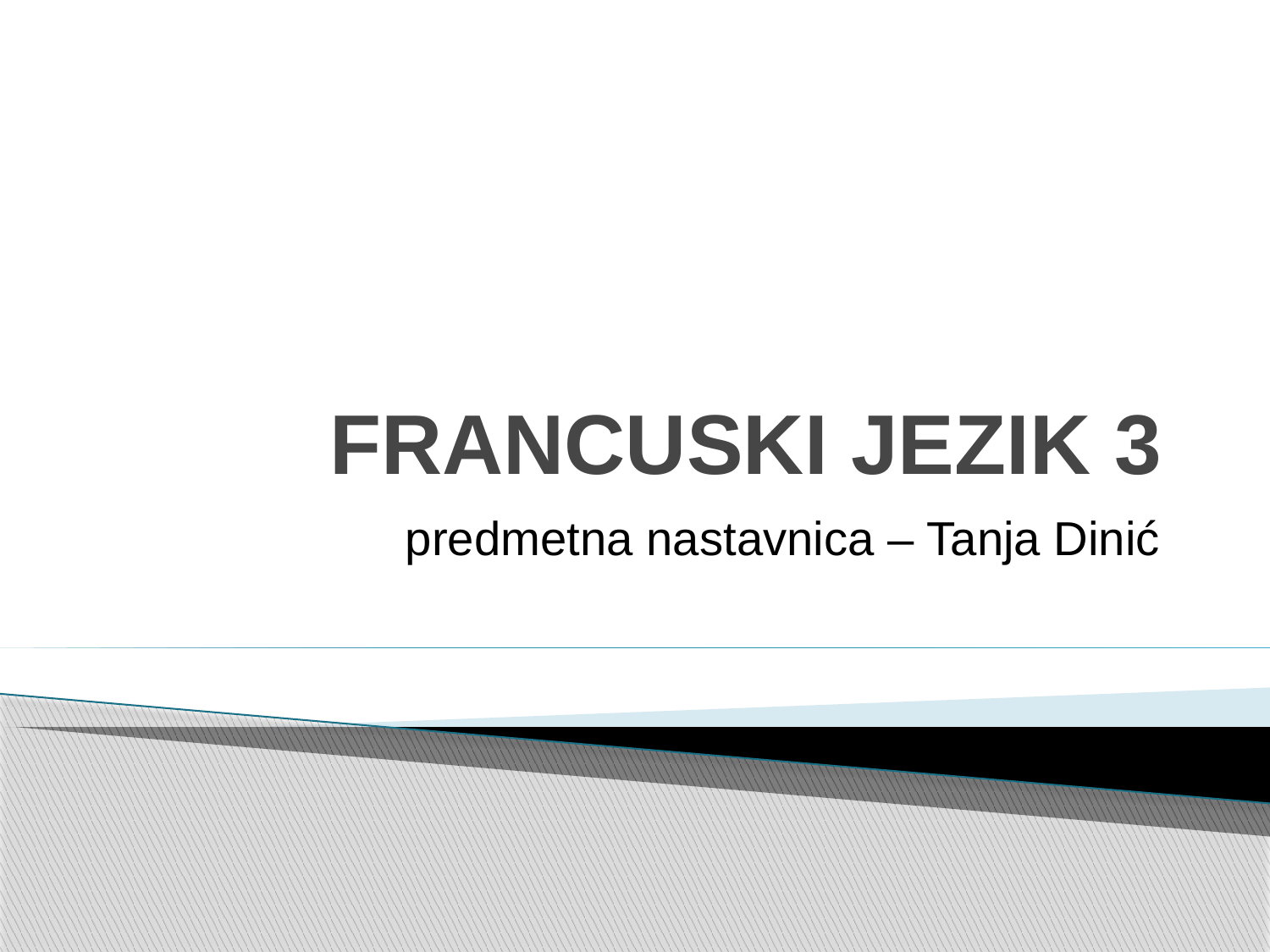

# FRANCUSKI JEZIK 3
predmetna nastavnica – Tanja Dinić